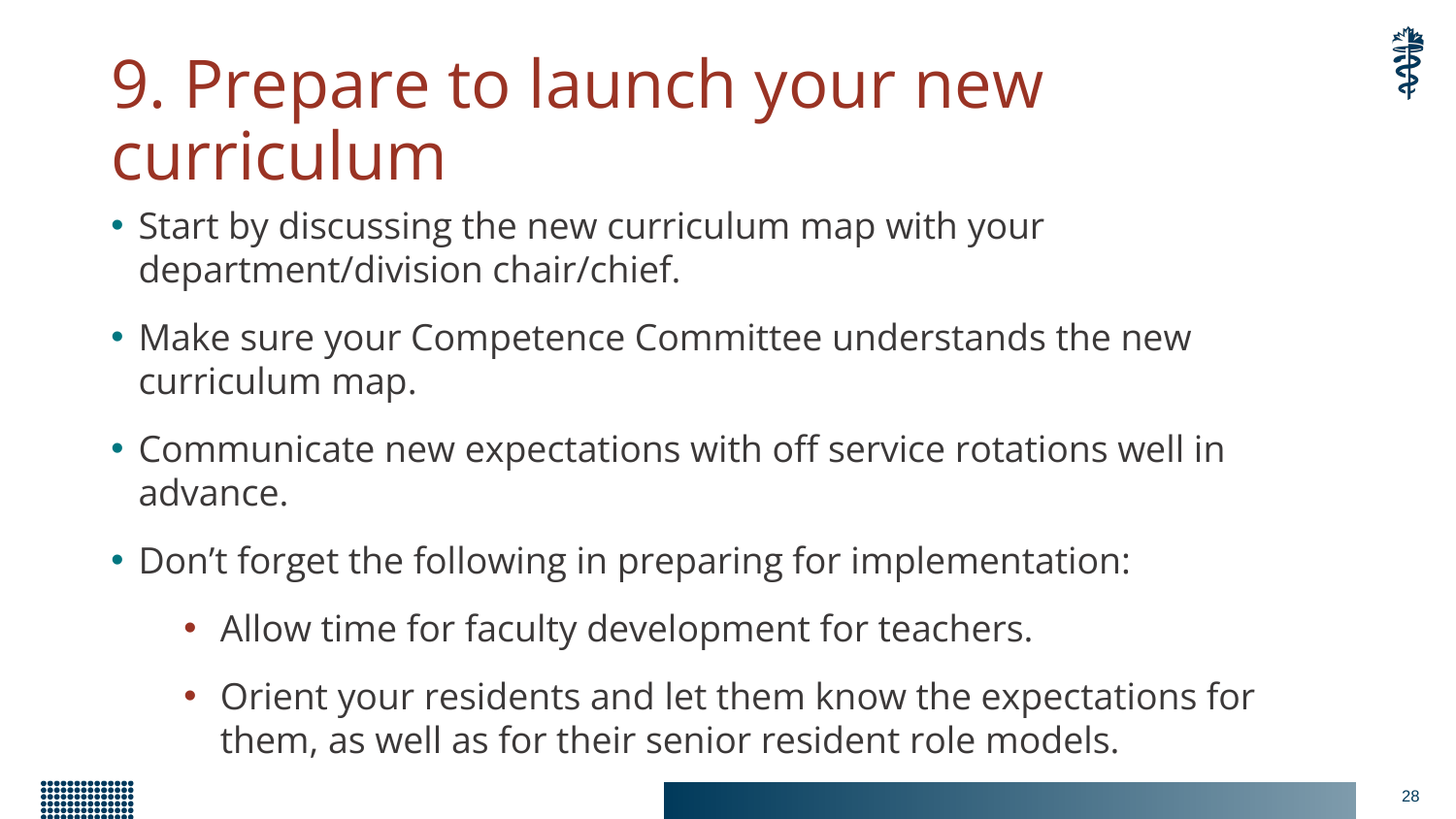

# 9. Prepare to launch your new curriculum
Start by discussing the new curriculum map with your department/division chair/chief.
Make sure your Competence Committee understands the new curriculum map.
Communicate new expectations with off service rotations well in advance.
Don’t forget the following in preparing for implementation:
Allow time for faculty development for teachers.
Orient your residents and let them know the expectations for them, as well as for their senior resident role models.

28